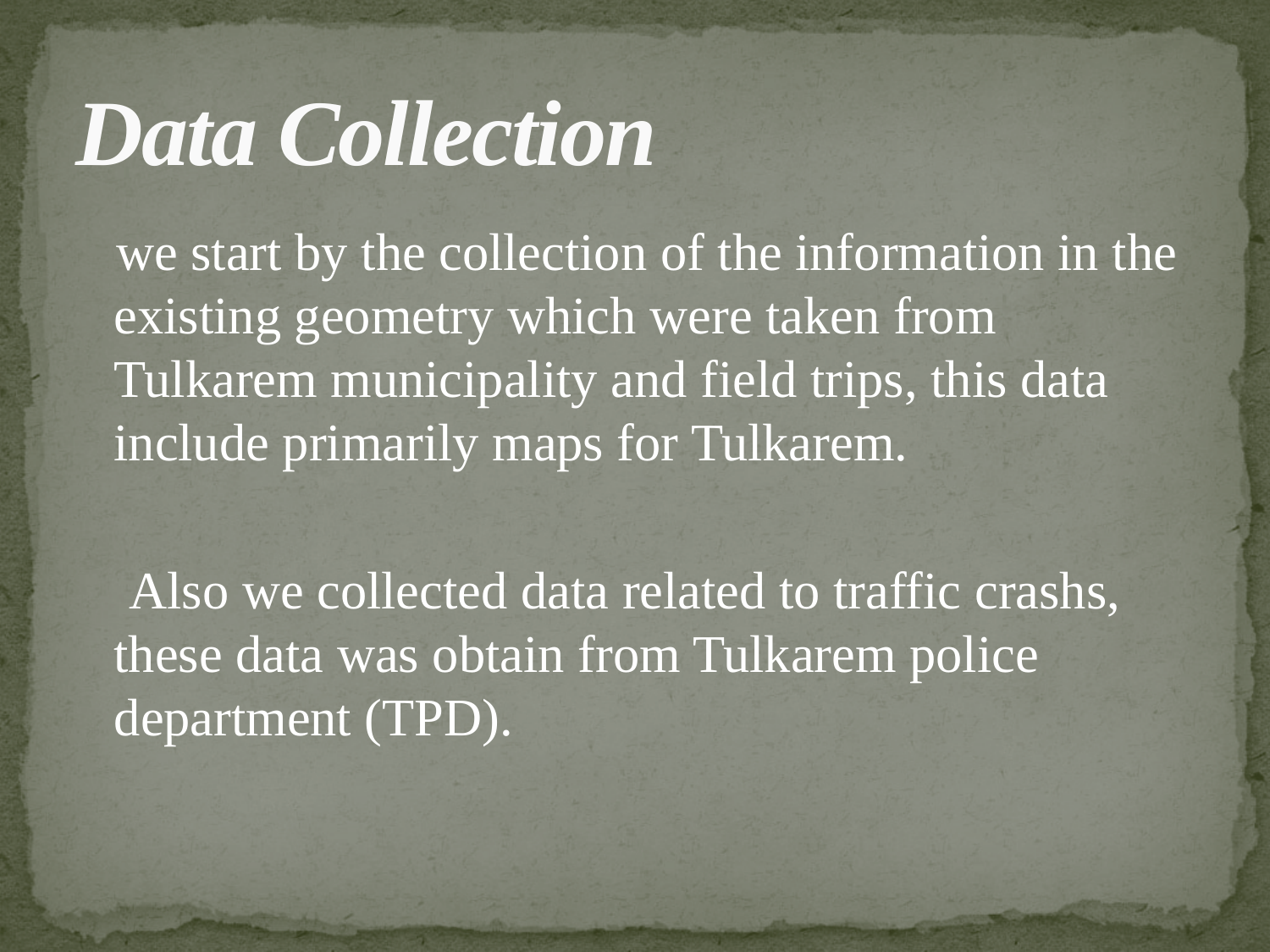

# Data Collection
   we start by the collection of the information in the existing geometry which were taken from Tulkarem municipality and field trips, this data include primarily maps for Tulkarem.

    Also we collected data related to traffic crashs, these data was obtain from Tulkarem police department (TPD).